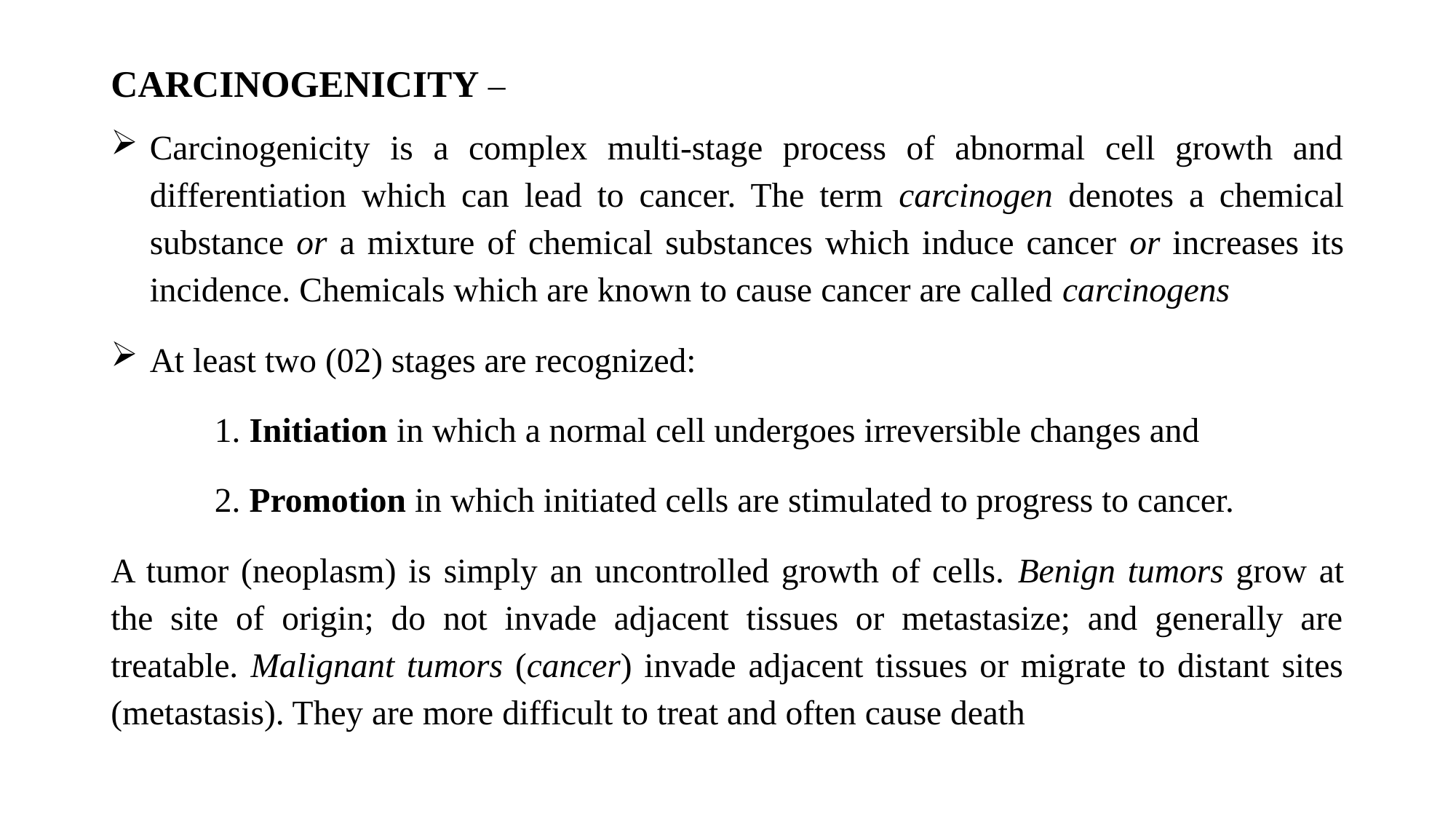

CARCINOGENICITY –
Carcinogenicity is a complex multi-stage process of abnormal cell growth and differentiation which can lead to cancer. The term carcinogen denotes a chemical substance or a mixture of chemical substances which induce cancer or increases its incidence. Chemicals which are known to cause cancer are called carcinogens
At least two (02) stages are recognized:
	1. Initiation in which a normal cell undergoes irreversible changes and
	2. Promotion in which initiated cells are stimulated to progress to cancer.
A tumor (neoplasm) is simply an uncontrolled growth of cells. Benign tumors grow at the site of origin; do not invade adjacent tissues or metastasize; and generally are treatable. Malignant tumors (cancer) invade adjacent tissues or migrate to distant sites (metastasis). They are more difficult to treat and often cause death